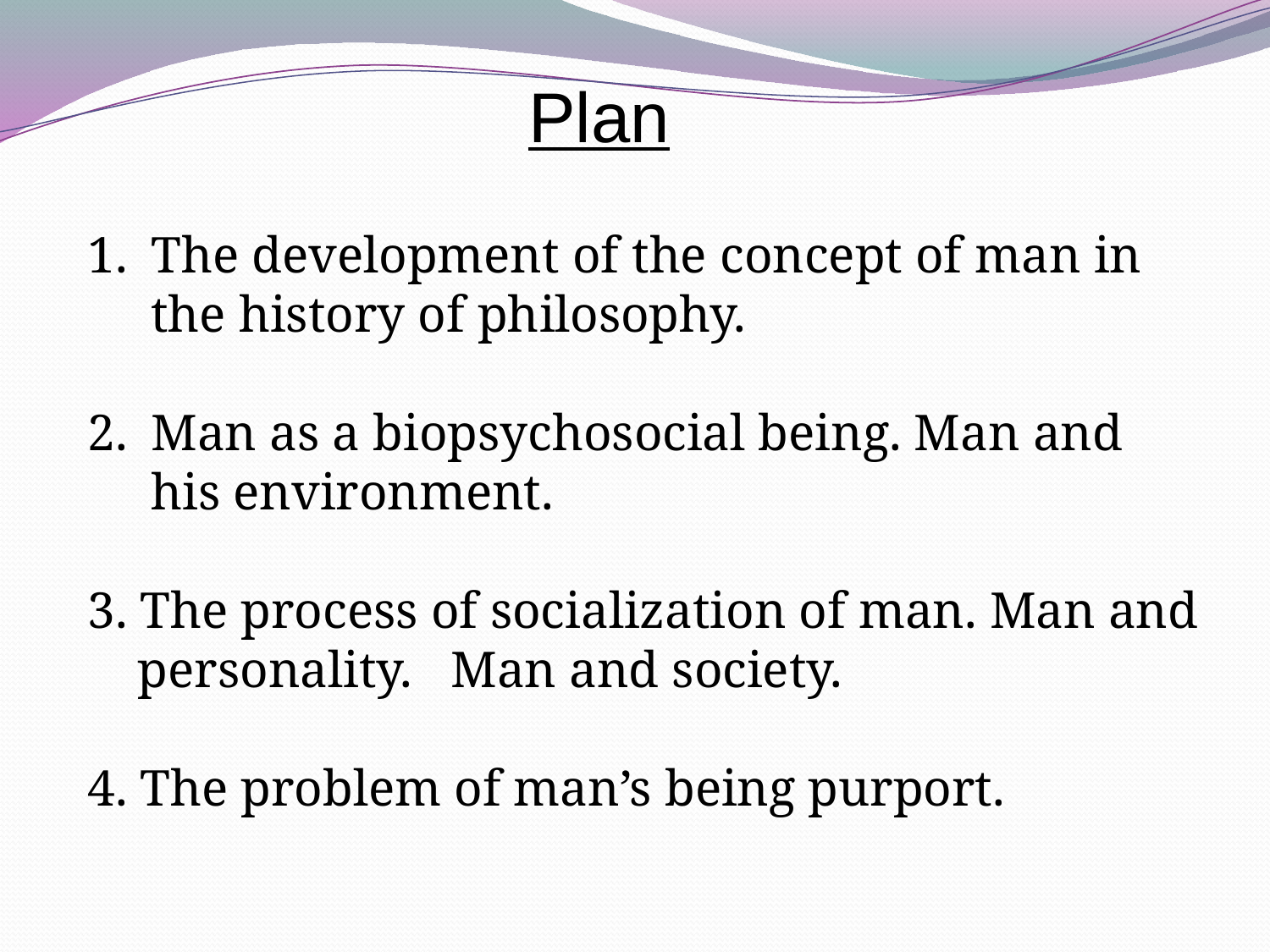

Plan

The development of the concept of man in the history of philosophy.

Man as a biopsychosocial being. Man and his environment.

3. The process of socialization of man. Man and personality.   Man and society.

4. The problem of man’s being purport.